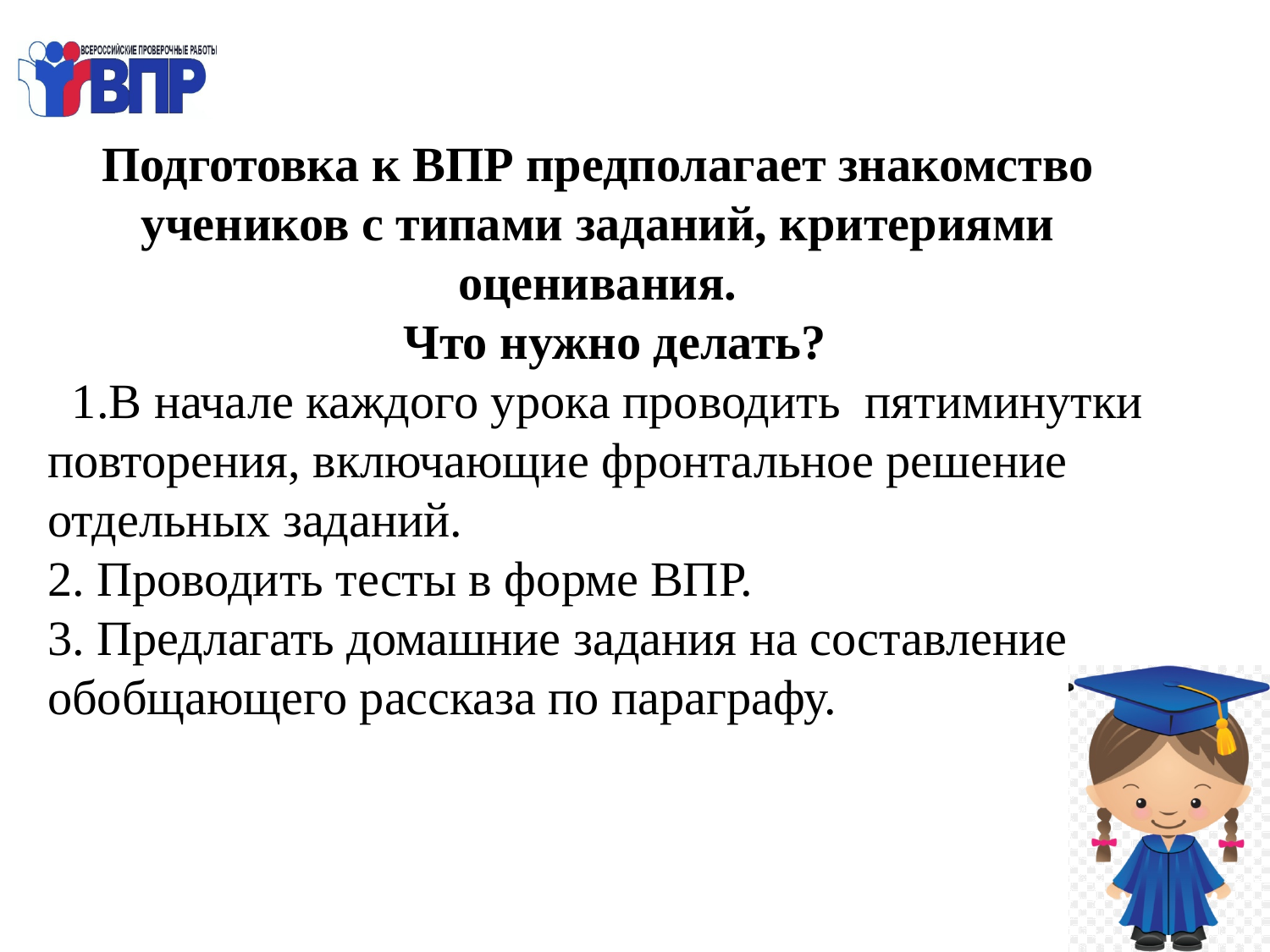

Подготовка к ВПР предполагает знакомство учеников с типами заданий, критериями оценивания.
                             Что нужно делать?
  1.В начале каждого урока проводить  пятиминутки повторения, включающие фронтальное решение отдельных заданий.
2. Проводить тесты в форме ВПР.
3. Предлагать домашние задания на составление обобщающего рассказа по параграфу.